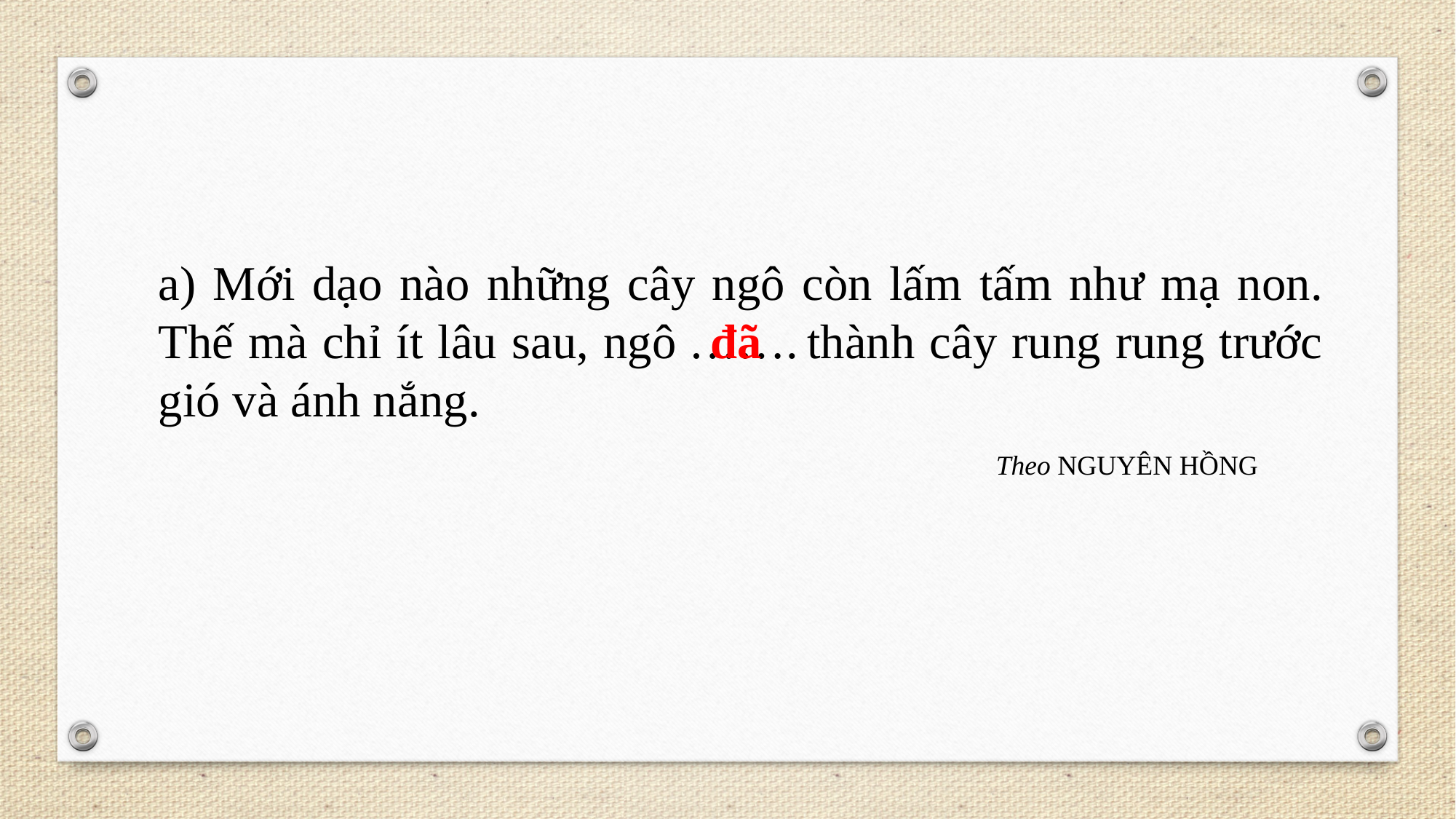

a) Mới dạo nào những cây ngô còn lấm tấm như mạ non. Thế mà chỉ ít lâu sau, ngô         thành cây rung rung trước gió và ánh nắng.
						               Theo NGUYÊN HỒNG
…….
đã